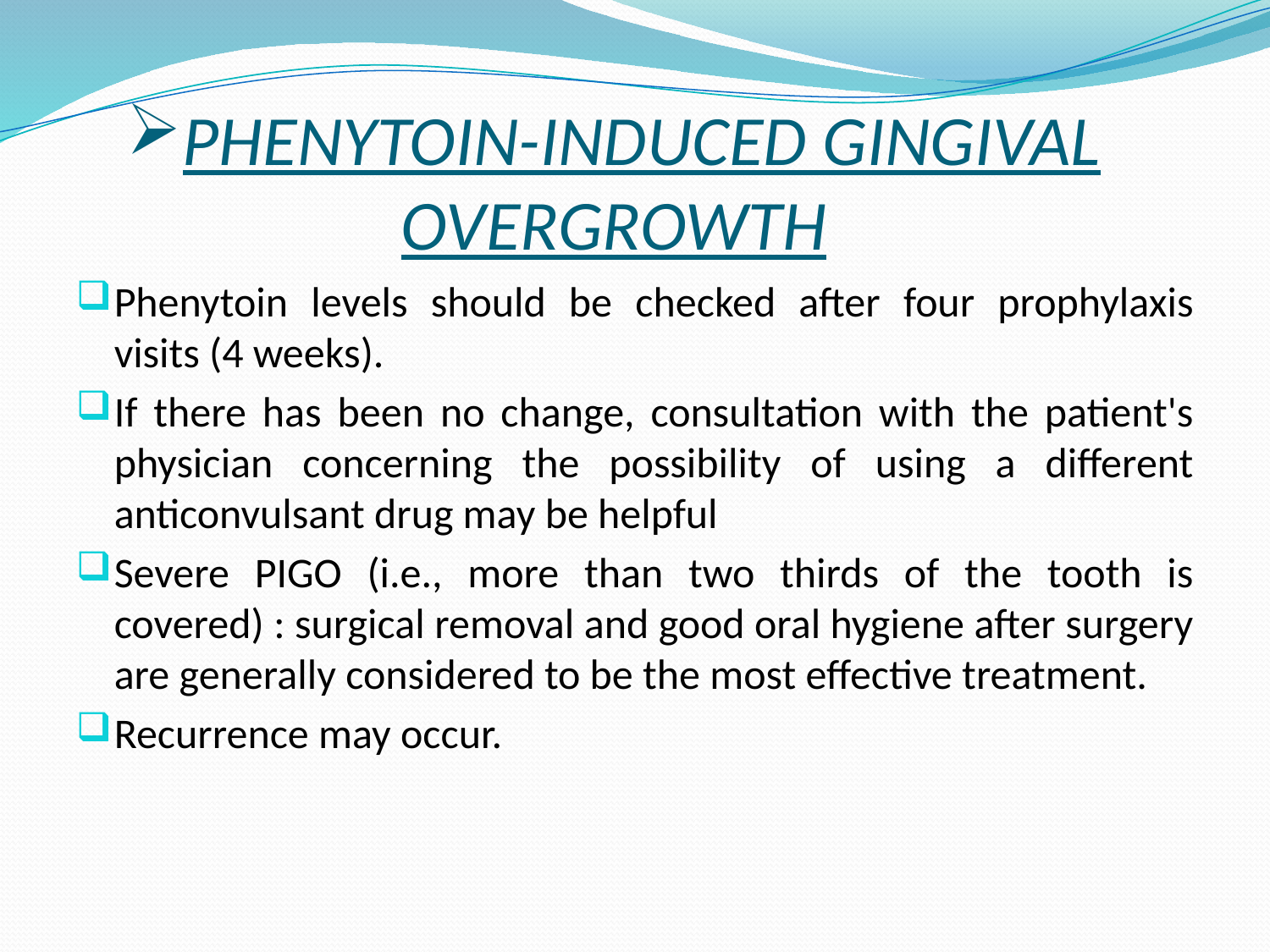

PHENYTOIN-INDUCED GINGIVAL OVERGROWTH
Phenytoin levels should be checked after four prophylaxis visits (4 weeks).
If there has been no change, consultation with the patient's physician concerning the possibility of using a different anticonvulsant drug may be helpful
Severe PIGO (i.e., more than two thirds of the tooth is covered) : surgical removal and good oral hygiene after surgery are generally considered to be the most effective treatment.
Recurrence may occur.